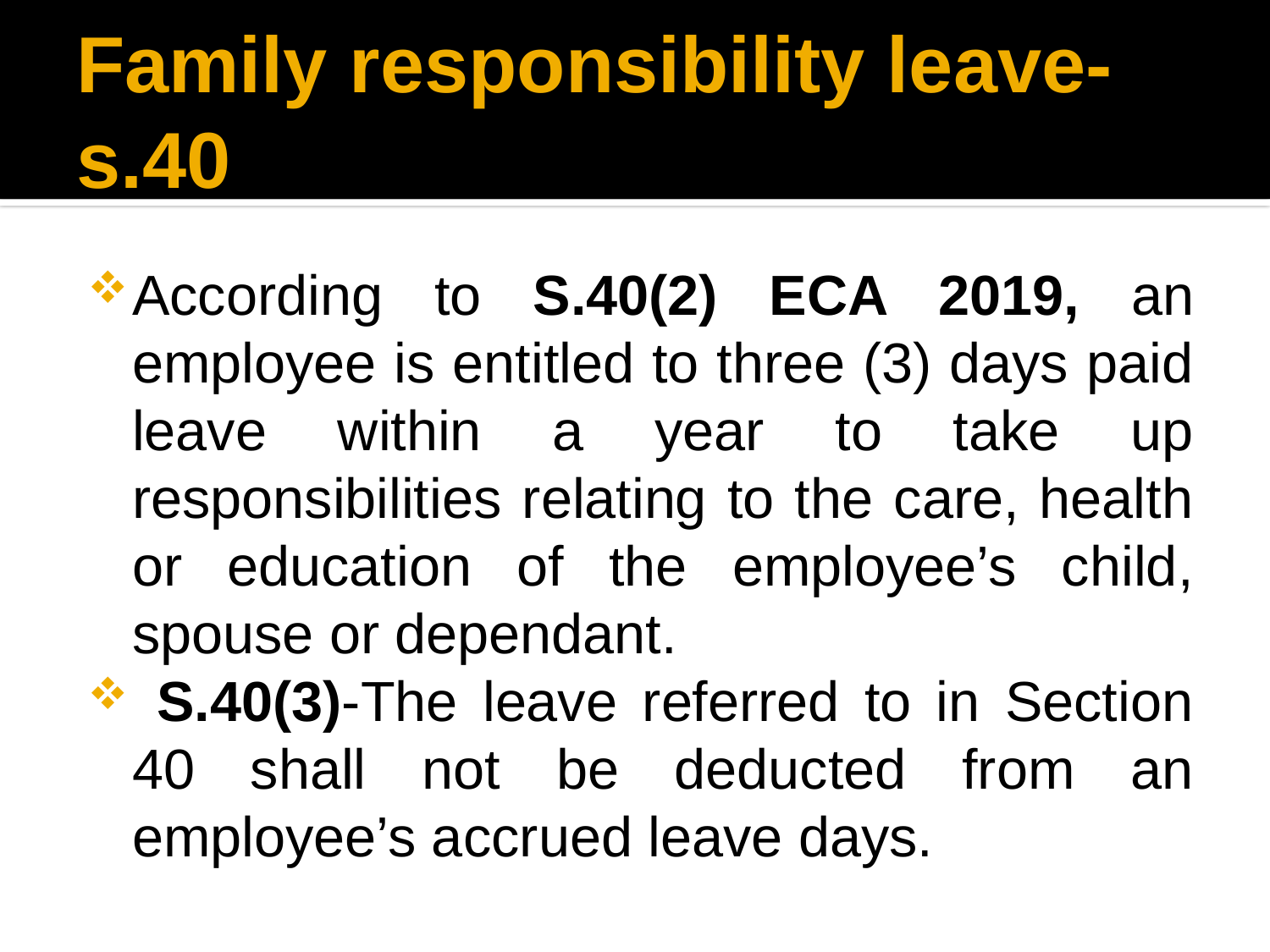

# Family responsibility leave-s.40
According to S.40(2) ECA 2019, an employee is entitled to three (3) days paid leave within a year to take up responsibilities relating to the care, health or education of the employee’s child, spouse or dependant.
 S.40(3)-The leave referred to in Section 40 shall not be deducted from an employee’s accrued leave days.